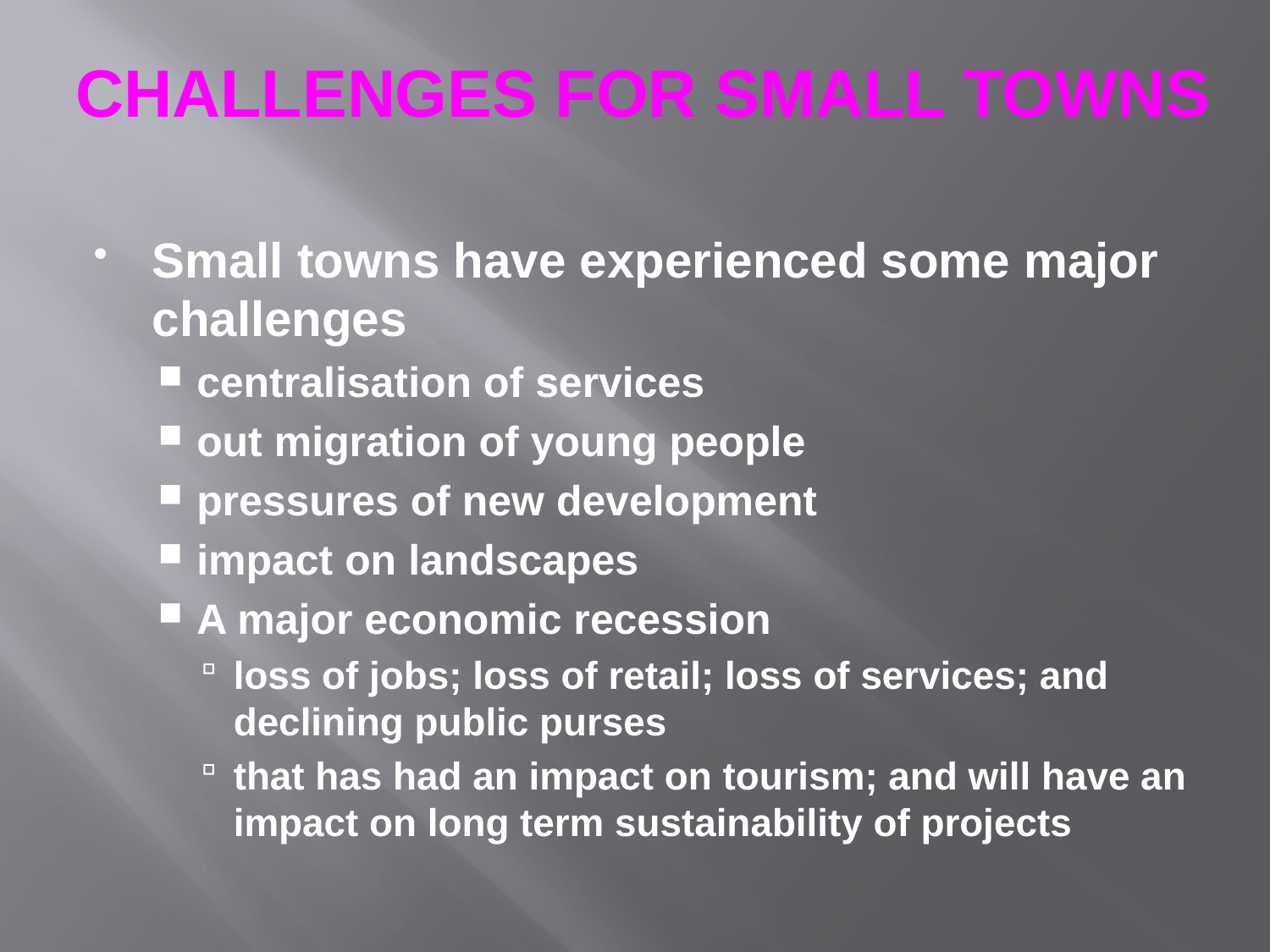

# CHALLENGES FOR SMALL TOWNS
Small towns have experienced some major challenges
centralisation of services
out migration of young people
pressures of new development
impact on landscapes
A major economic recession
loss of jobs; loss of retail; loss of services; and declining public purses
that has had an impact on tourism; and will have an impact on long term sustainability of projects